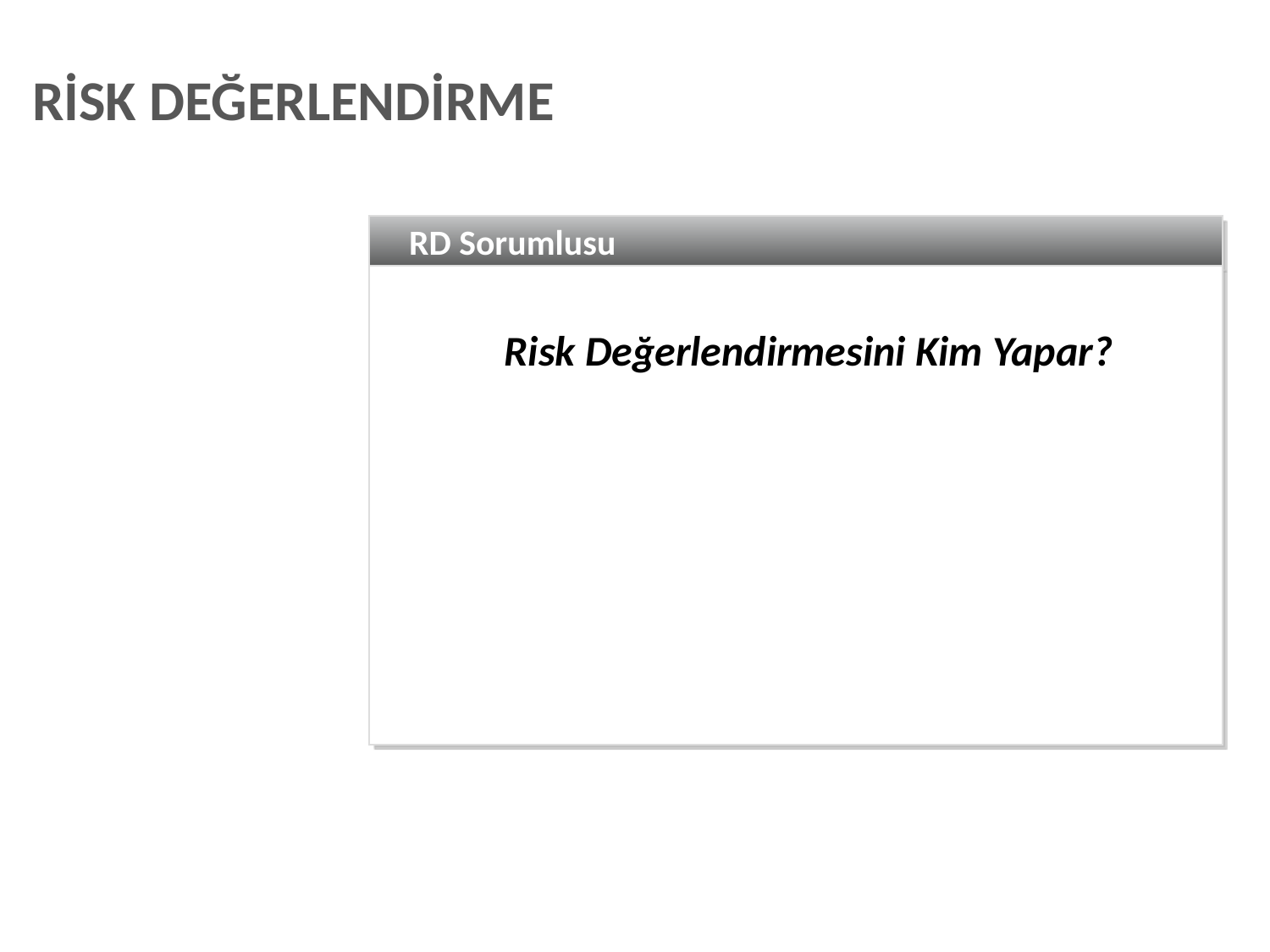

RİSK DEĞERLENDİRME

RD Sorumlusu

Risk Değerlendirmesini Kim Yapar?